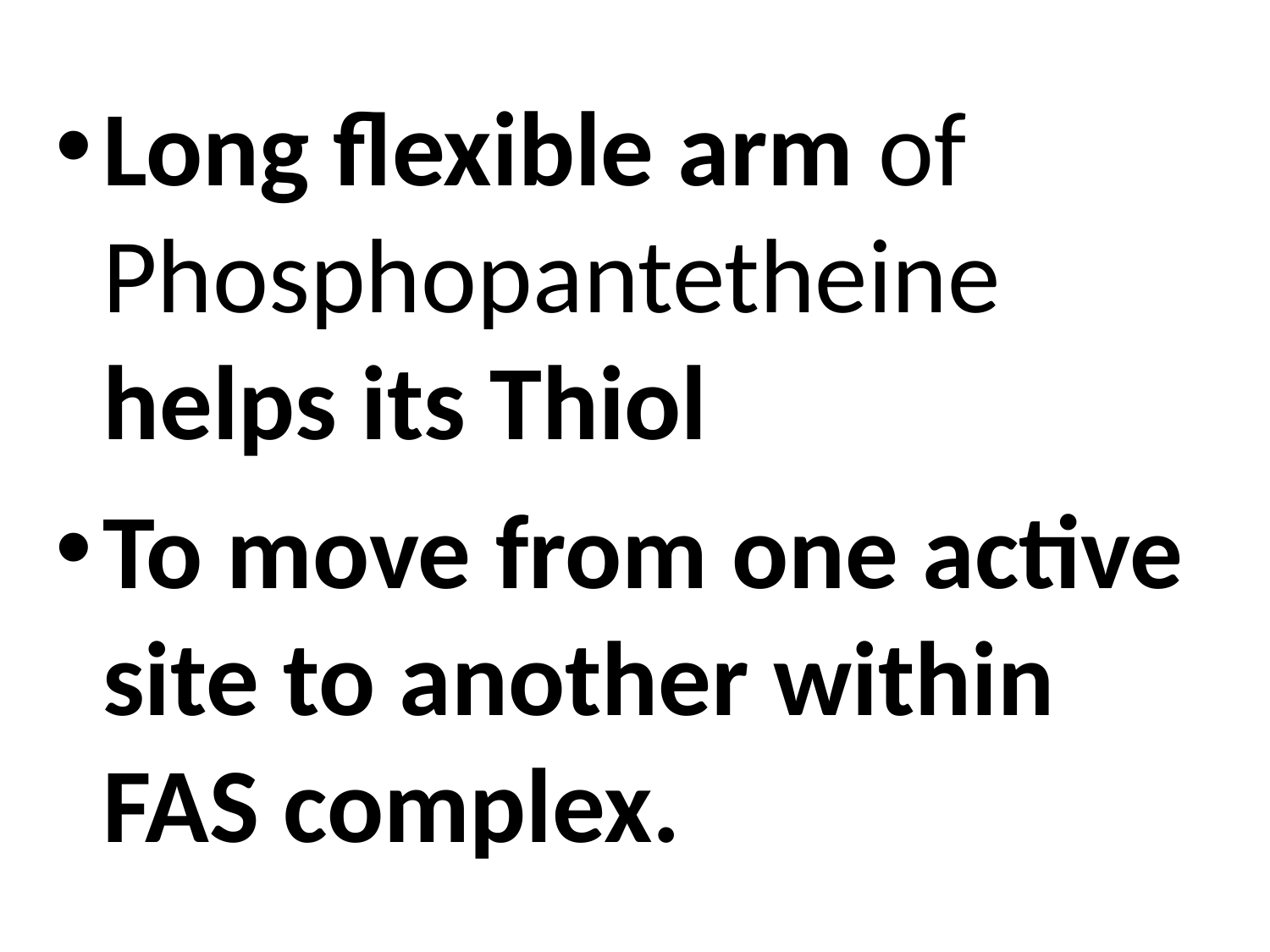

Long flexible arm of Phosphopantetheine helps its Thiol
To move from one active site to another within FAS complex.